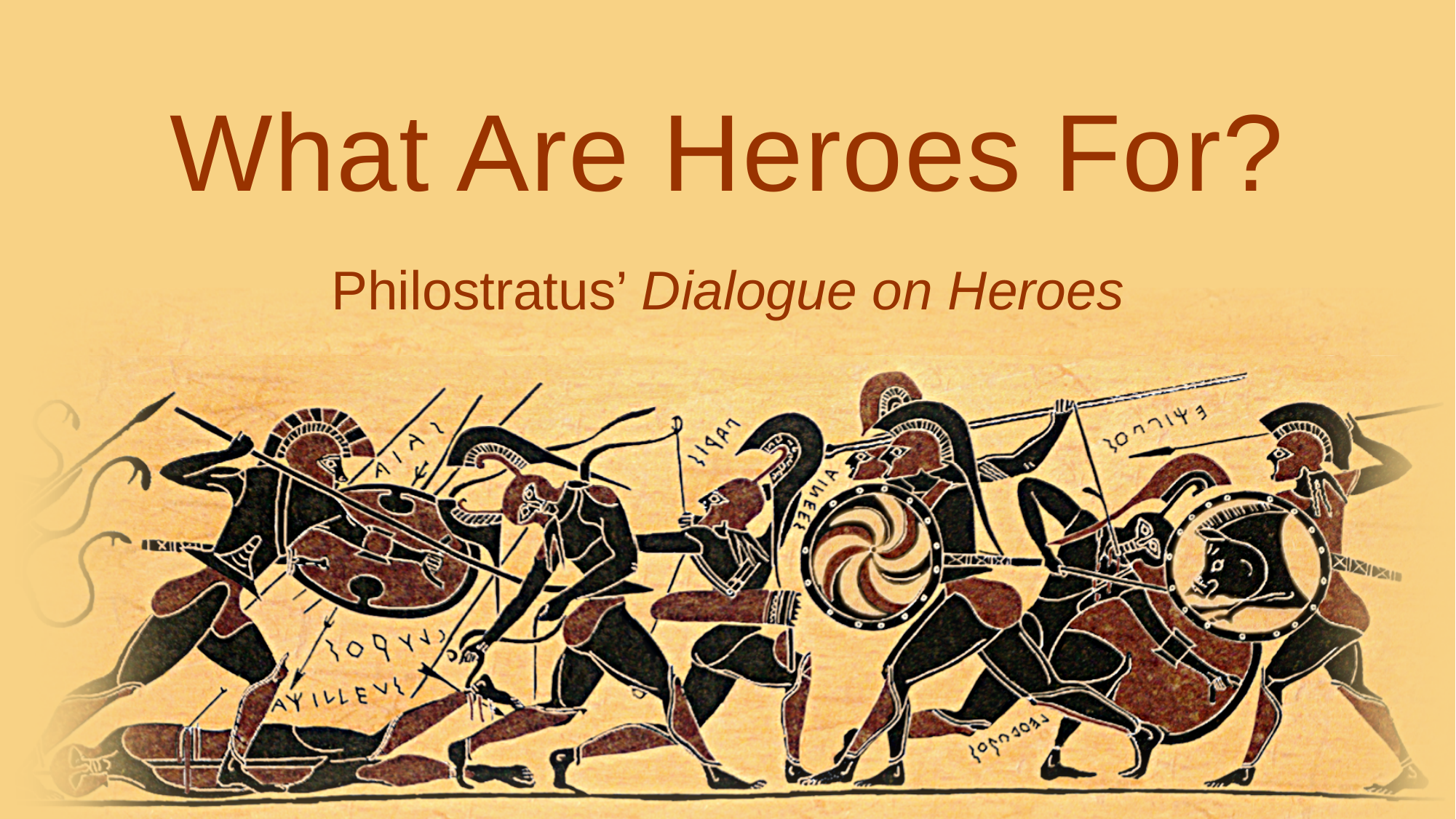

# What Are Heroes For?
Philostratus’ Dialogue on Heroes